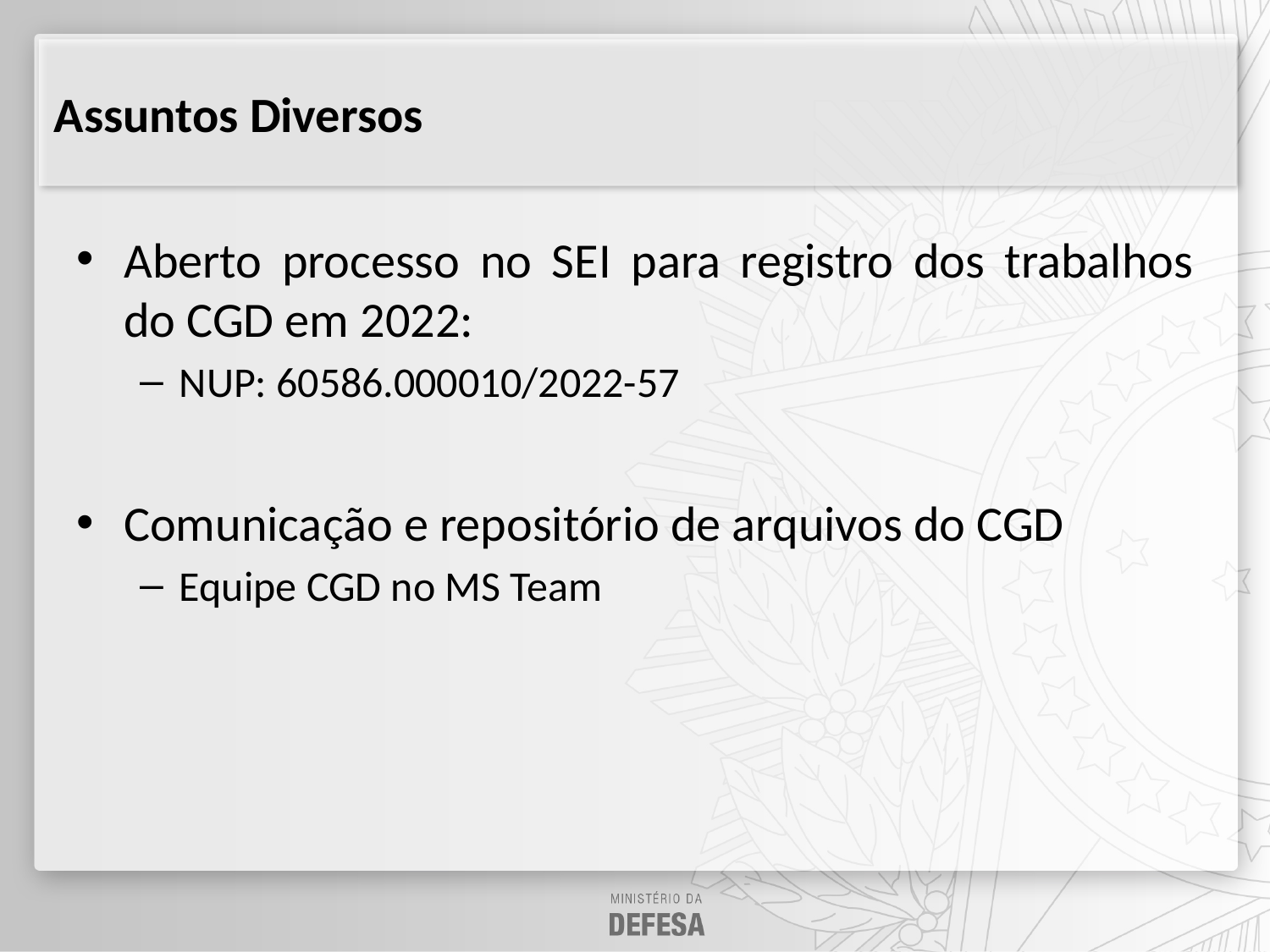

Assuntos Diversos
Aberto processo no SEI para registro dos trabalhos do CGD em 2022:
NUP: 60586.000010/2022-57

Comunicação e repositório de arquivos do CGD
Equipe CGD no MS Team